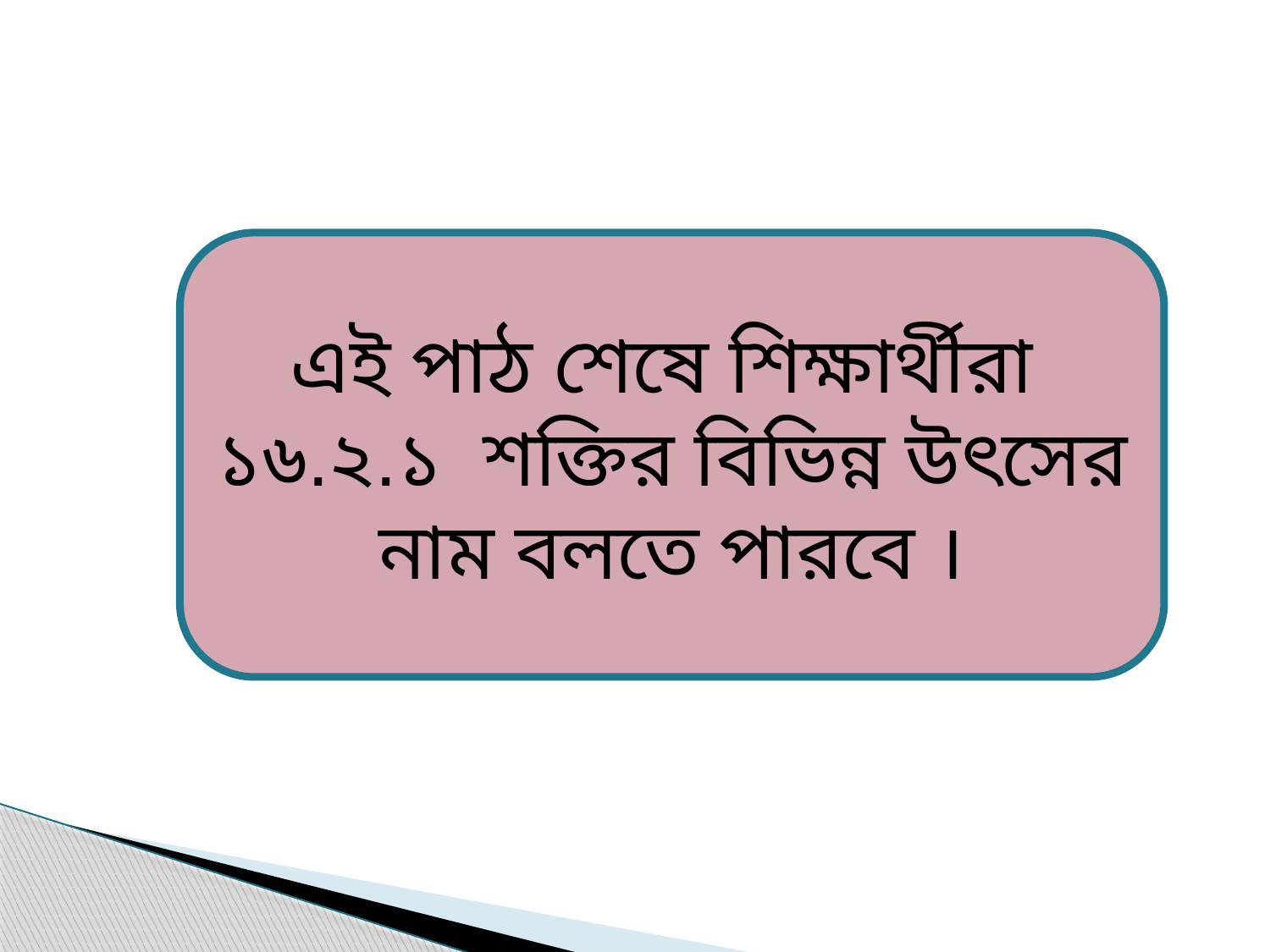

এই পাঠ শেষে শিক্ষার্থীরা
১৬.২.১  শক্তির বিভিন্ন উৎসের নাম বলতে পারবে ।